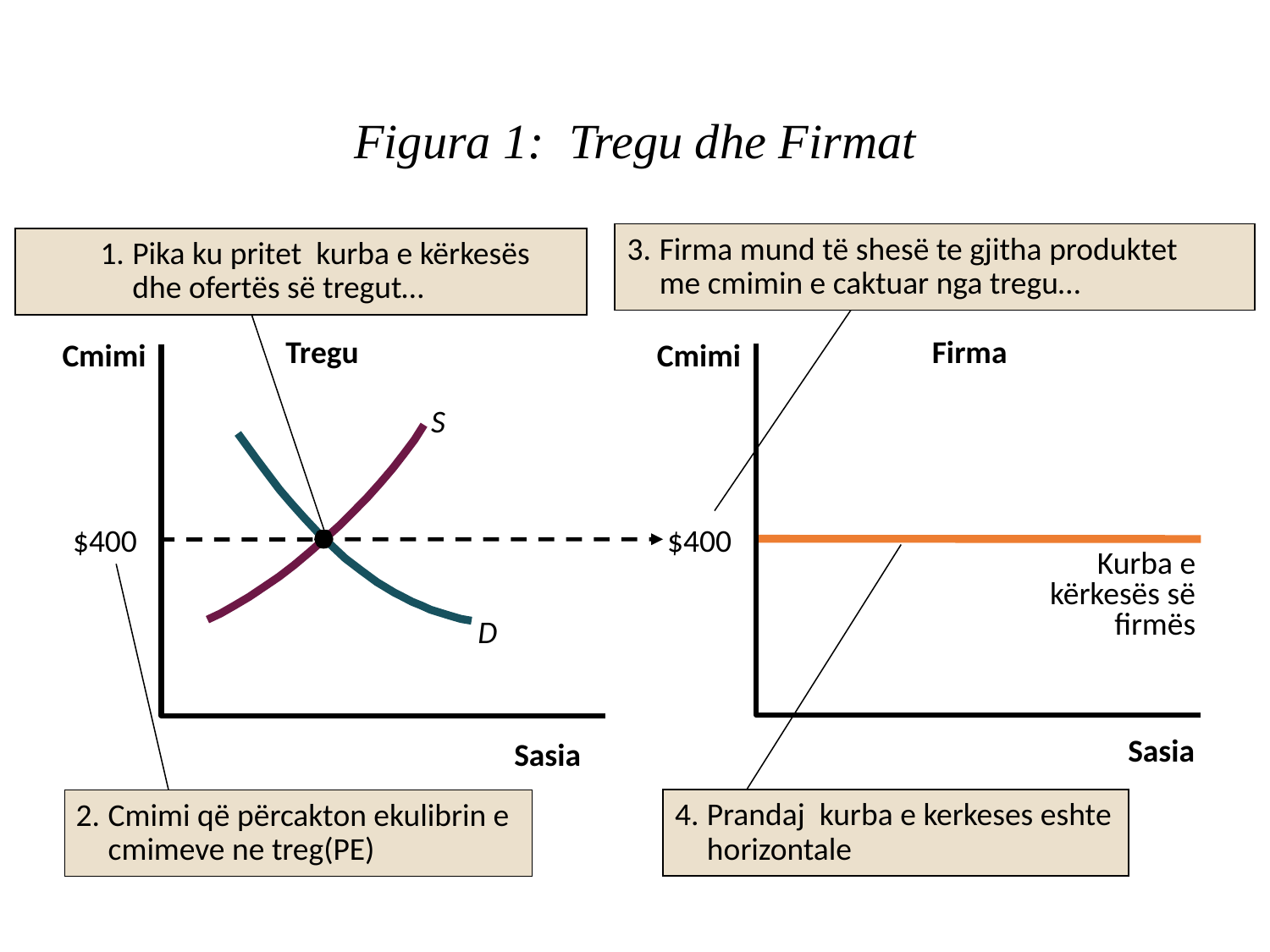

# Figura 1:  Tregu dhe Firmat

3.	Firma mund të shesë te gjitha produktet me cmimin e caktuar nga tregu…

1.	Pika ku pritet  kurba e kërkesës dhe ofertës së tregut…

Tregu
Firma
Cmimi

Sasia
Cmimi

Sasia
S

$400
$400

Kurba e kërkesës së firmës

D

4.	Prandaj  kurba e kerkeses eshte horizontale

2.	Cmimi që përcakton ekulibrin e cmimeve ne treg(PE)